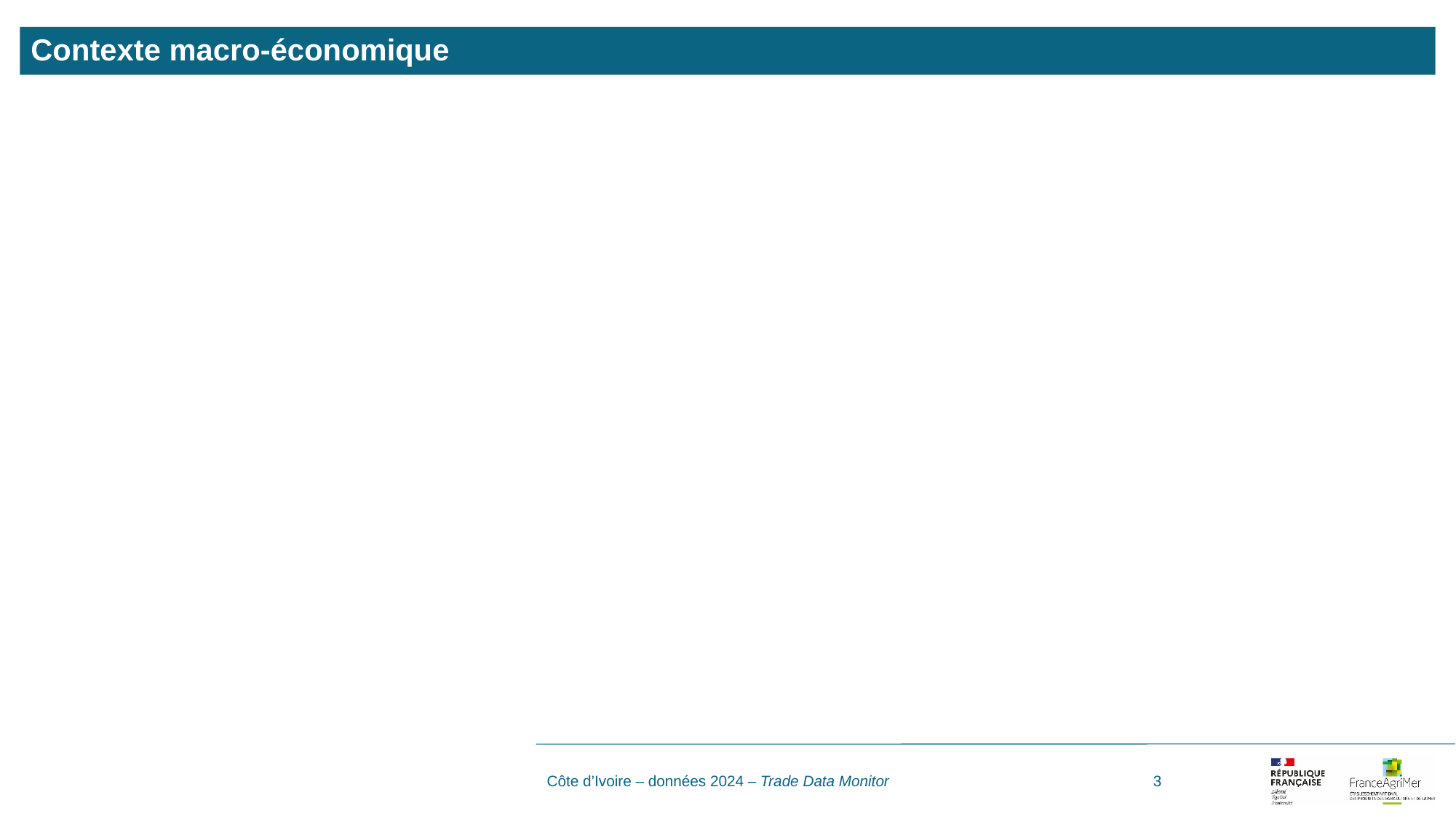

Contexte macro-économique

Côte d’Ivoire – données 2024 – Trade Data Monitor
3